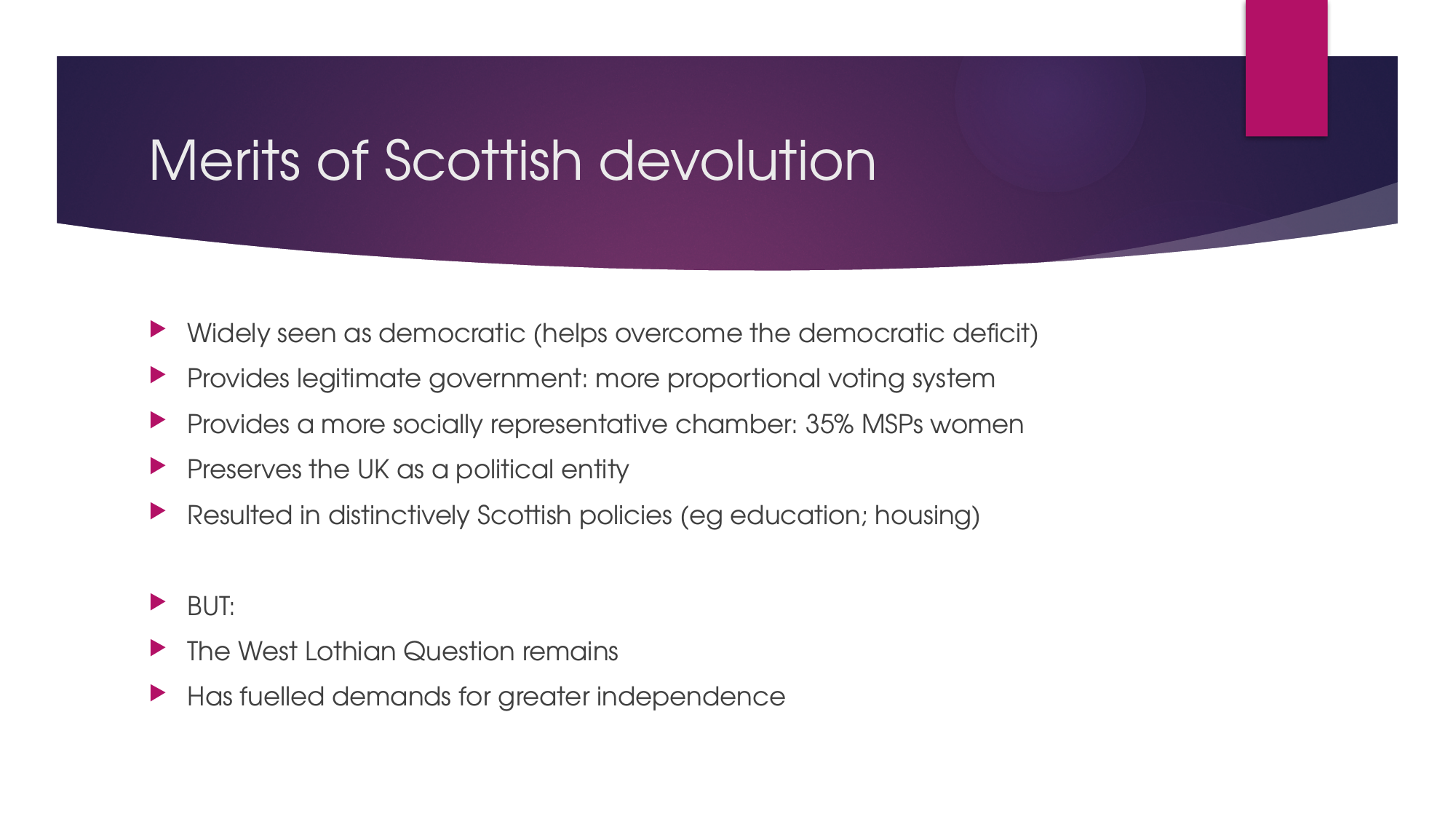

# Merits of Scottish devolution
Widely seen as democratic (helps overcome the democratic deficit)
Provides legitimate government: more proportional voting system
Provides a more socially representative chamber: 35% MSPs women
Preserves the UK as a political entity
Resulted in distinctively Scottish policies (eg education; housing)

BUT:
The West Lothian Question remains
Has fuelled demands for greater independence